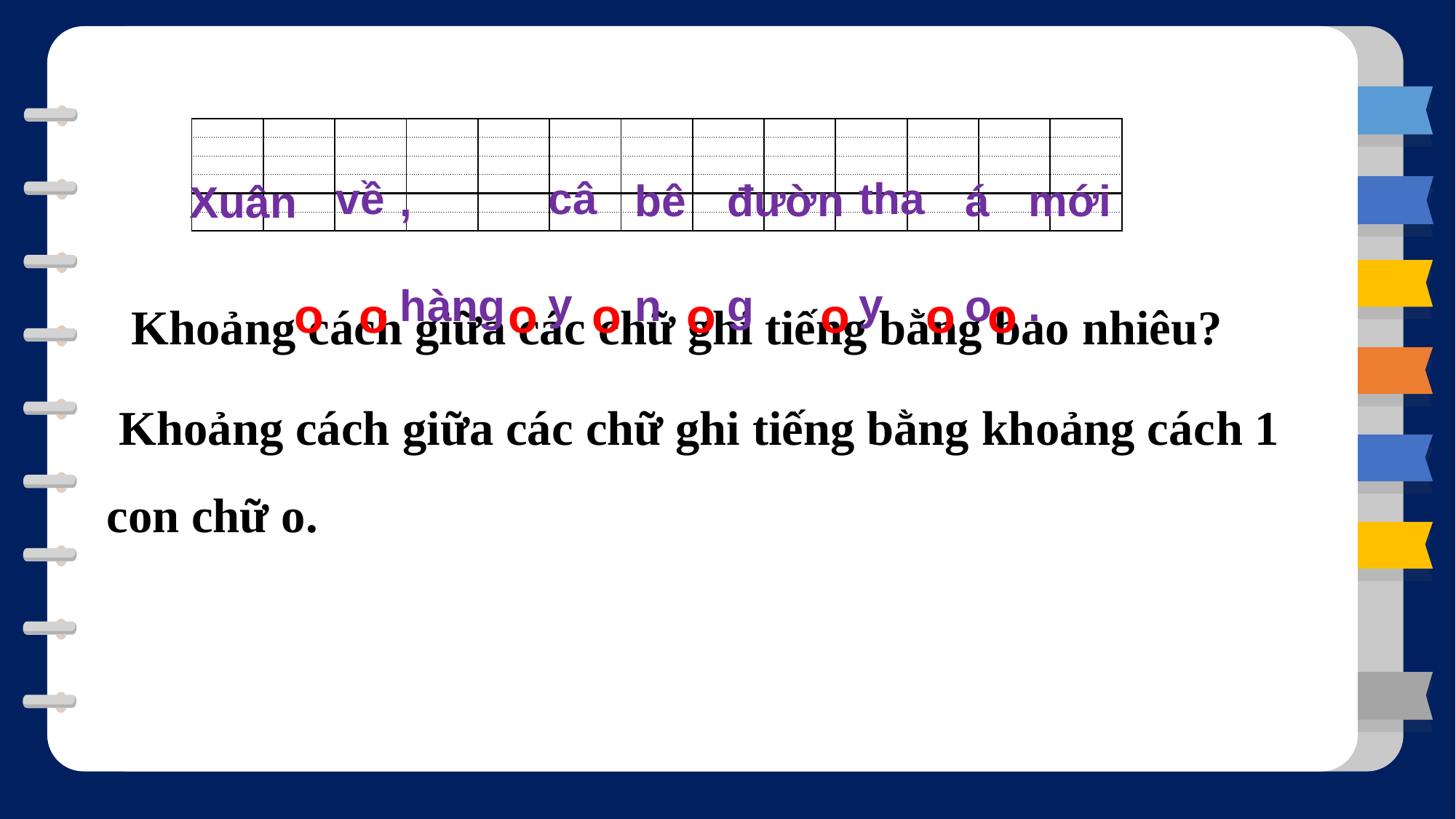

o
 o
 o
 o
 o
 o
 o
 o
 Xuân
về
cây
thay
áo
mới.
, hàng
bên
đường
|  |  |  |  |  |  |  |  |  |  |  |  |  |
| --- | --- | --- | --- | --- | --- | --- | --- | --- | --- | --- | --- | --- |
|  |  |  |  |  |  |  |  |  |  |  |  |  |
|  |  |  |  |  |  |  |  |  |  |  |  |  |
|  |  |  |  |  |  |  |  |  |  |  |  |  |
|  |  |  |  |  |  |  |  |  |  |  |  |  |
|  |  |  |  |  |  |  |  |  |  |  |  |  |
 Khoảng cách giữa các chữ ghi tiếng bằng bao nhiêu?
 Khoảng cách giữa các chữ ghi tiếng bằng khoảng cách 1 con chữ o.